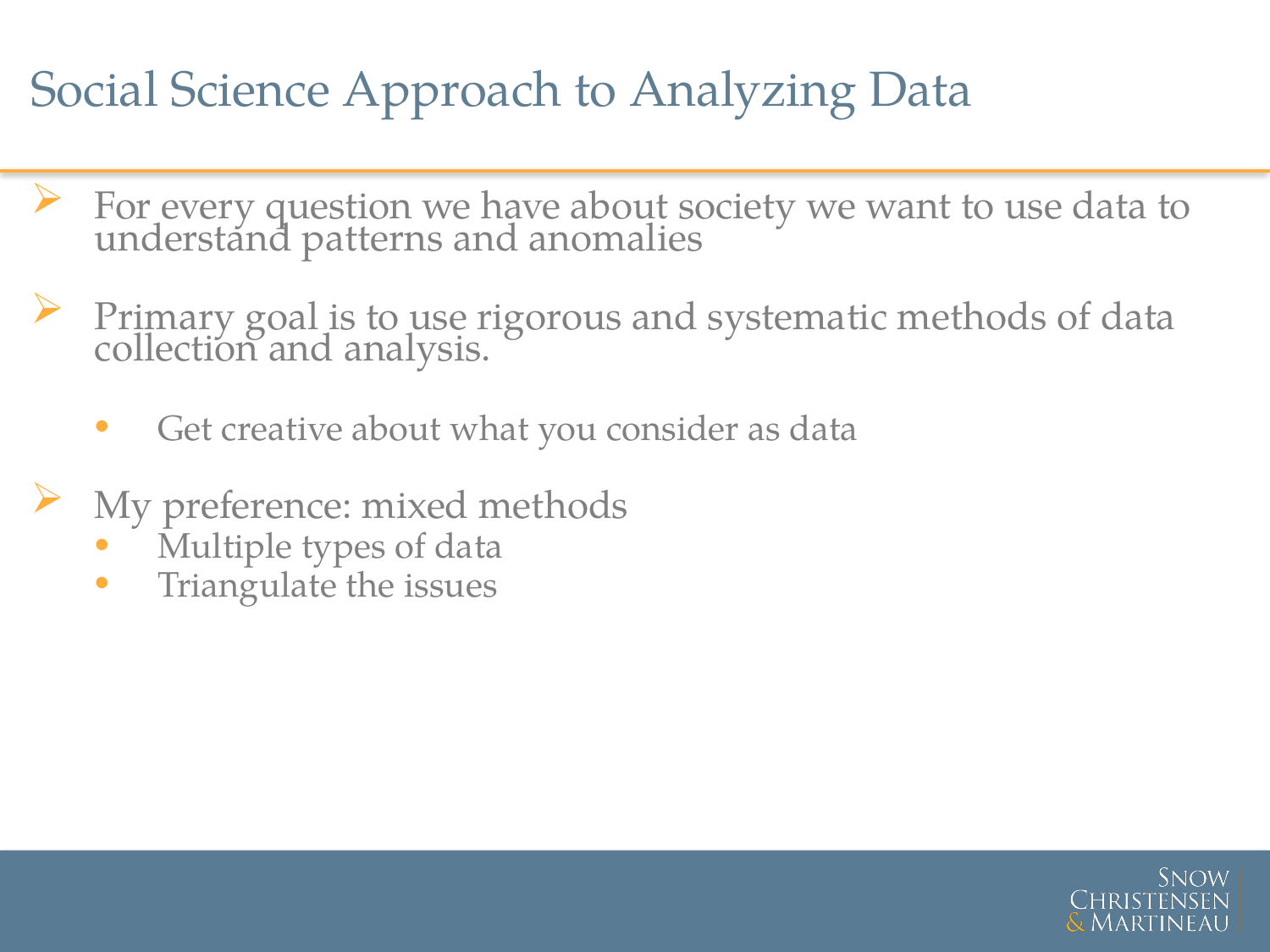

# Social Science Approach to Analyzing Data
For every question we have about society we want to use data to understand patterns and anomalies

Primary goal is to use rigorous and systematic methods of data collection and analysis.

Get creative about what you consider as data

My preference: mixed methods
Multiple types of data
Triangulate the issues